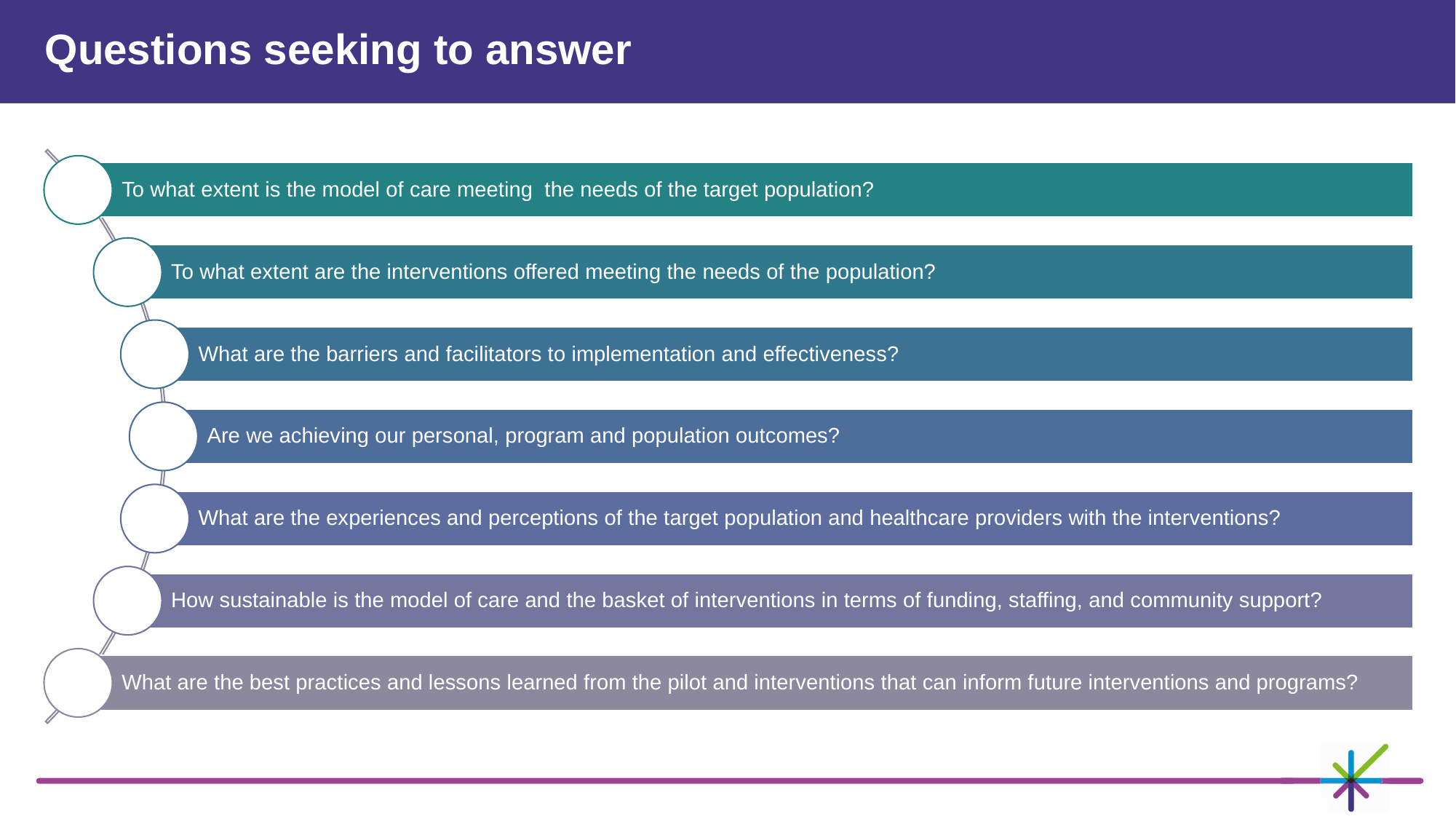

# Questions seeking to answer
To what extent is the model of care meeting  the needs of the target population?
To what extent are the interventions offered meeting the needs of the population?
What are the barriers and facilitators to implementation and effectiveness?
Are we achieving our personal, program and population outcomes?
What are the experiences and perceptions of the target population and healthcare providers with the interventions?
How sustainable is the model of care and the basket of interventions in terms of funding, staffing, and community support?
What are the best practices and lessons learned from the pilot and interventions that can inform future interventions and programs?